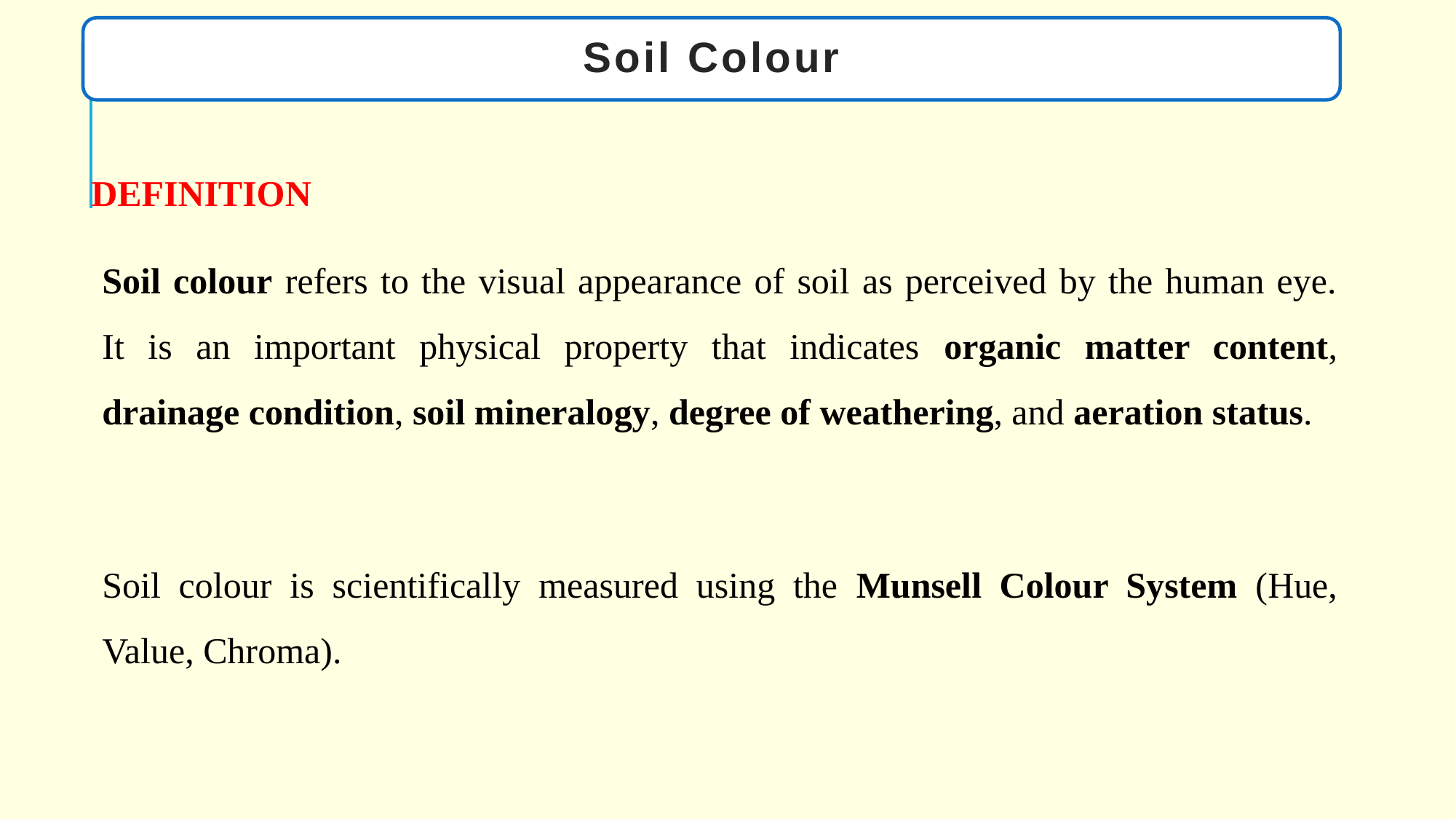

Soil Colour
DEFINITION
Soil colour refers to the visual appearance of soil as perceived by the human eye.
It is an important physical property that indicates organic matter content, drainage condition, soil mineralogy, degree of weathering, and aeration status.

Soil colour is scientifically measured using the Munsell Colour System (Hue, Value, Chroma).